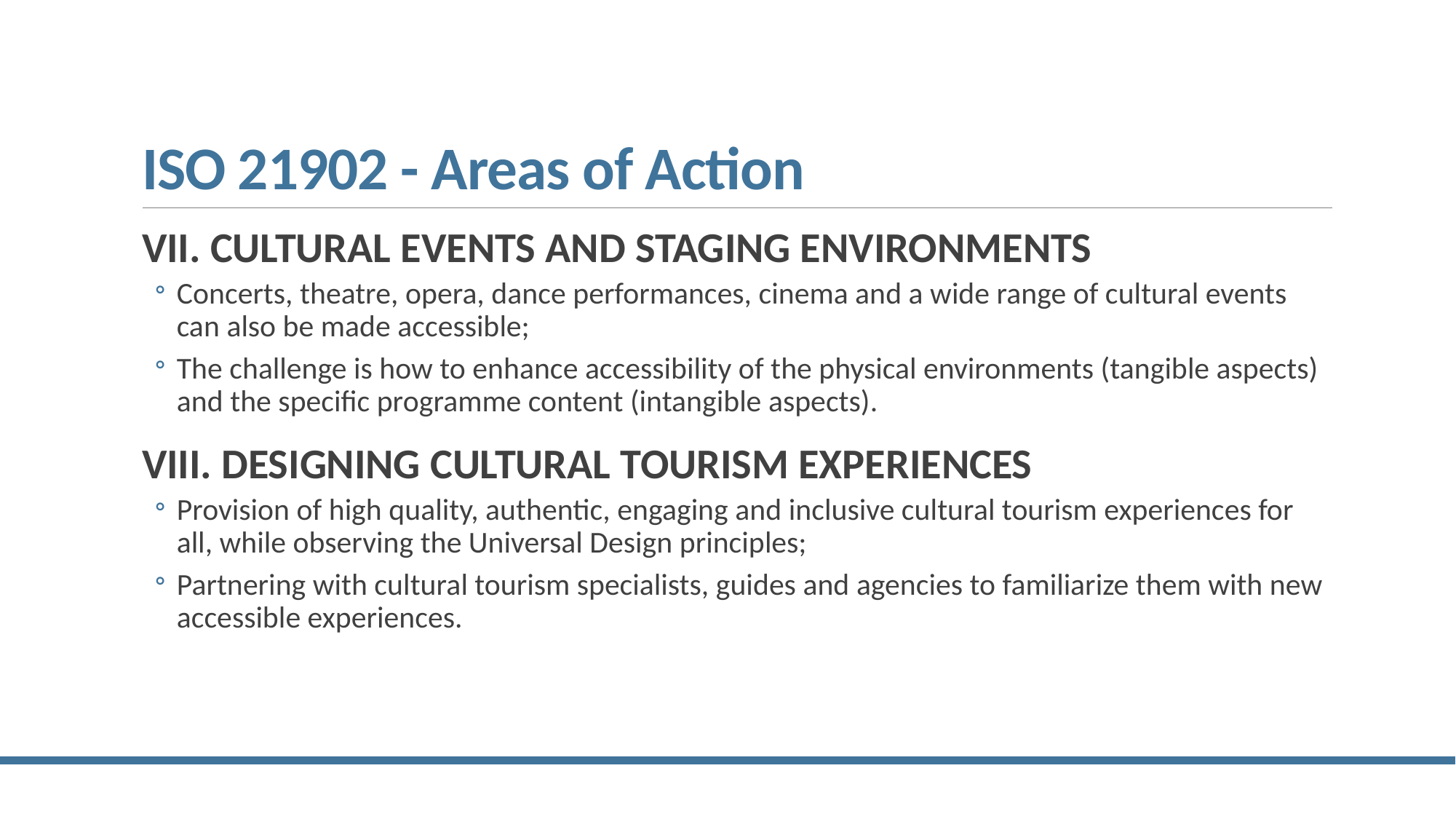

# ISO 21902 - Areas of Action
VII. CULTURAL EVENTS AND STAGING ENVIRONMENTS
Concerts, theatre, opera, dance performances, cinema and a wide range of cultural events can also be made accessible;
The challenge is how to enhance accessibility of the physical environments (tangible aspects) and the specific programme content (intangible aspects).
VIII. DESIGNING CULTURAL TOURISM EXPERIENCES
Provision of high quality, authentic, engaging and inclusive cultural tourism experiences for all, while observing the Universal Design principles;
Partnering with cultural tourism specialists, guides and agencies to familiarize them with new accessible experiences.